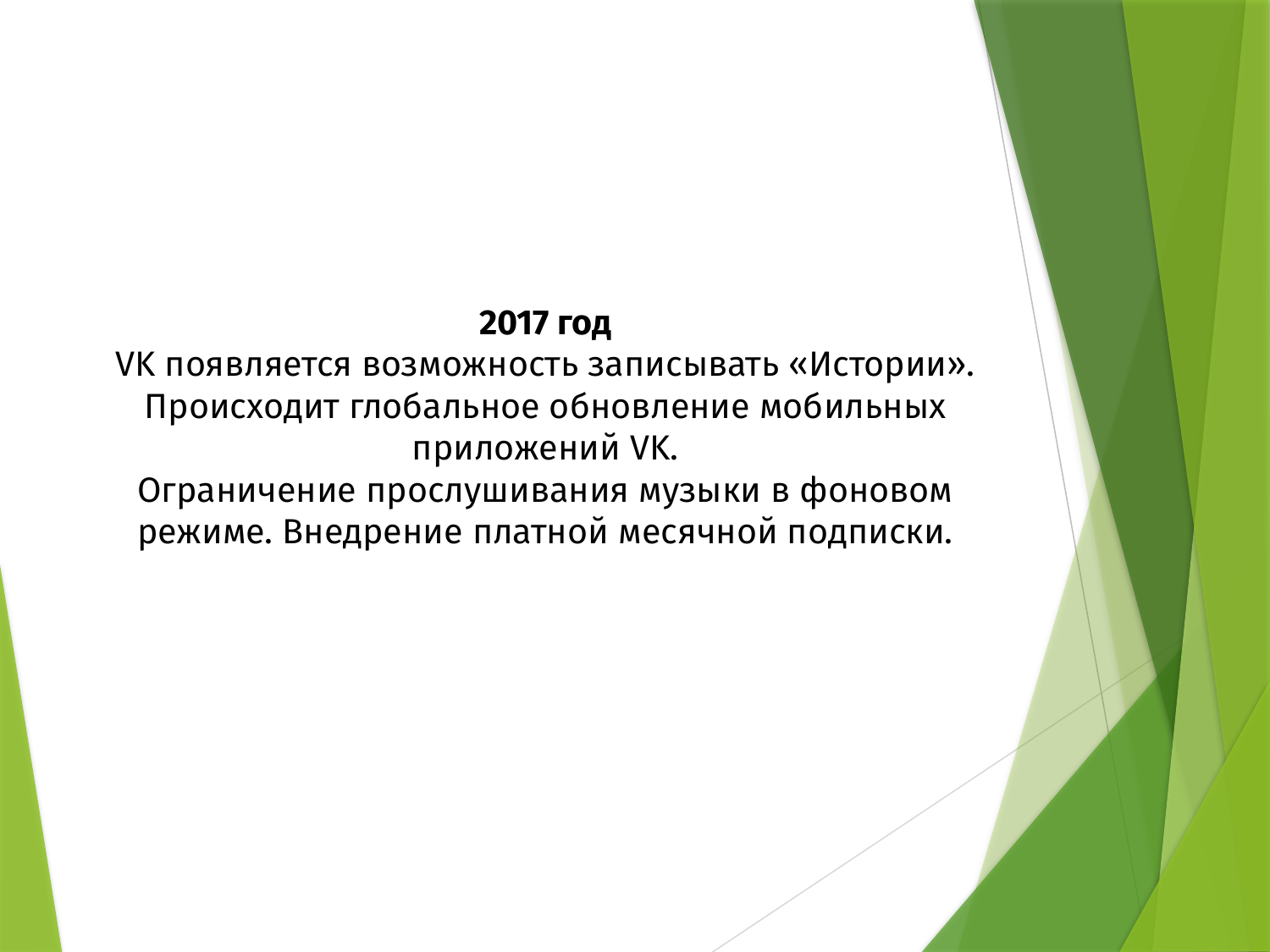

# 2017 год VK появляется возможность записывать «Истории». Происходит глобальное обновление мобильных приложений VK. Ограничение прослушивания музыки в фоновом режиме. Внедрение платной месячной подписки.